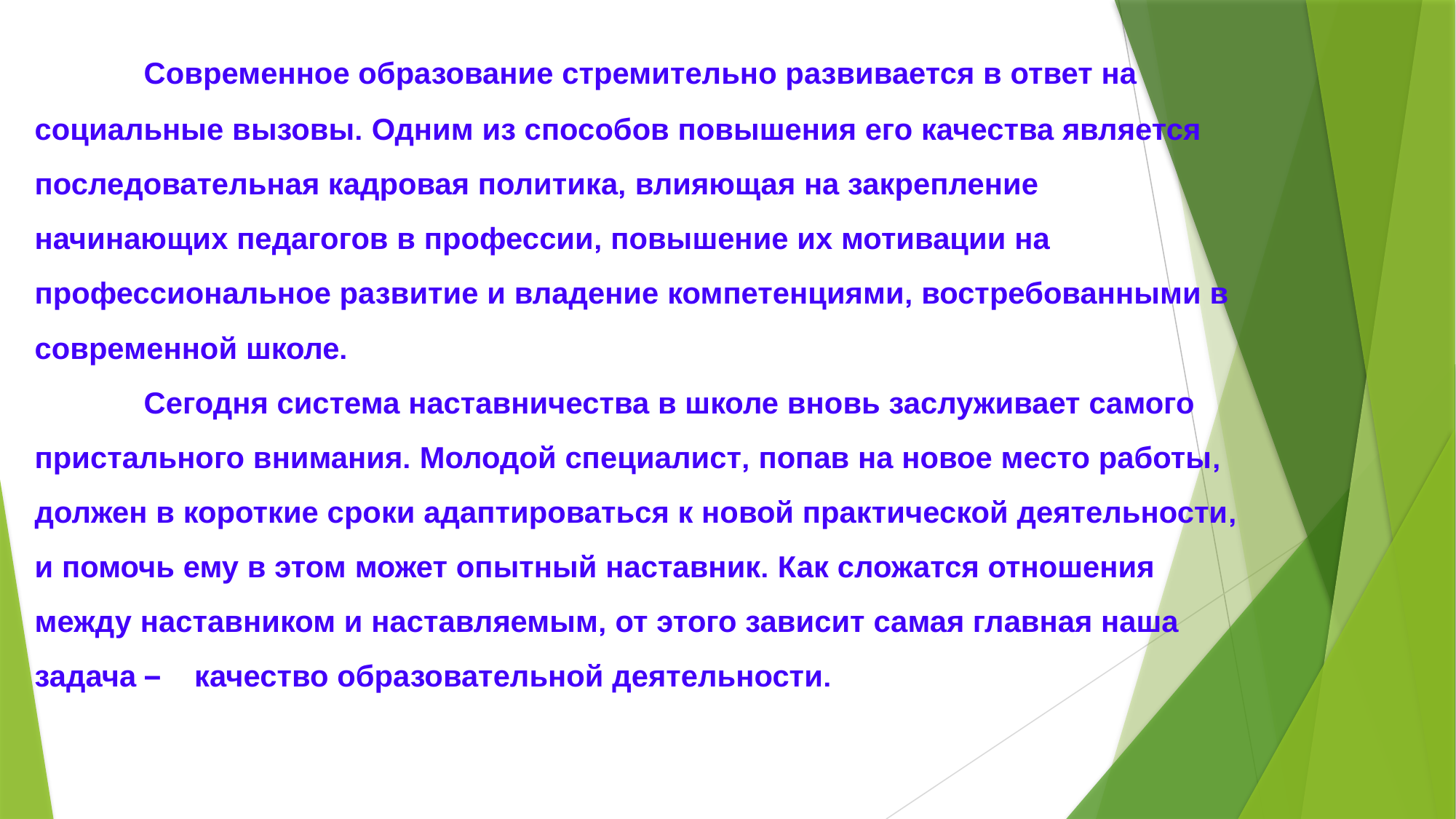

# Современное образование стремительно развивается в ответ на социальные вызовы. Одним из способов повышения его качества является последовательная кадровая политика, влияющая на закрепление начинающих педагогов в профессии, повышение их мотивации на профессиональное развитие и владение компетенциями, востребованными в современной школе. Сегодня система наставничества в школе вновь заслуживает самого пристального внимания. Молодой специалист, попав на новое место работы, должен в короткие сроки адаптироваться к новой практической деятельности, и помочь ему в этом может опытный наставник. Как сложатся отношения между наставником и наставляемым, от этого зависит самая главная наша задача –    качество образовательной деятельности.